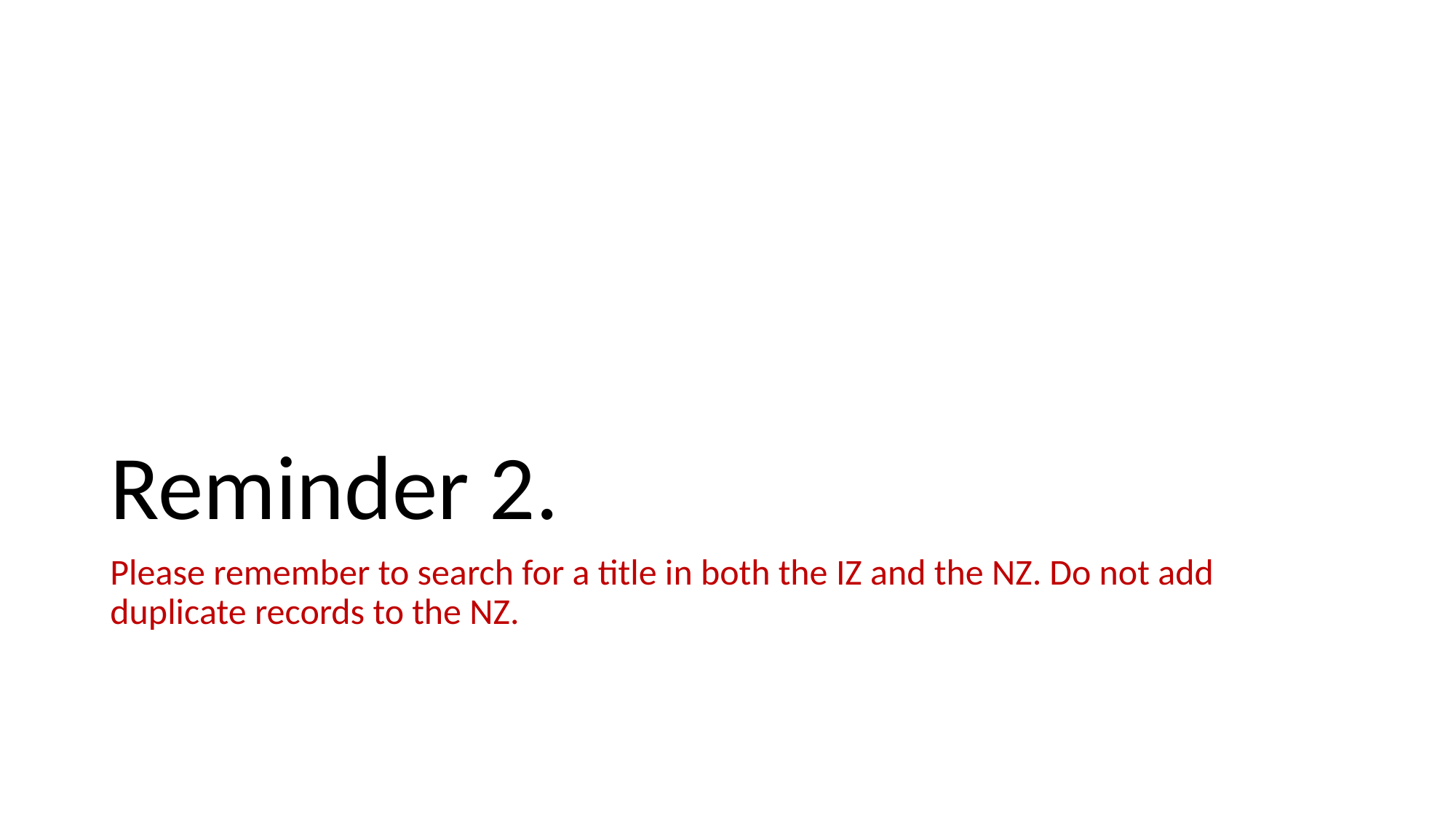

# Reminder 2.
Please remember to search for a title in both the IZ and the NZ. Do not add duplicate records to the NZ.